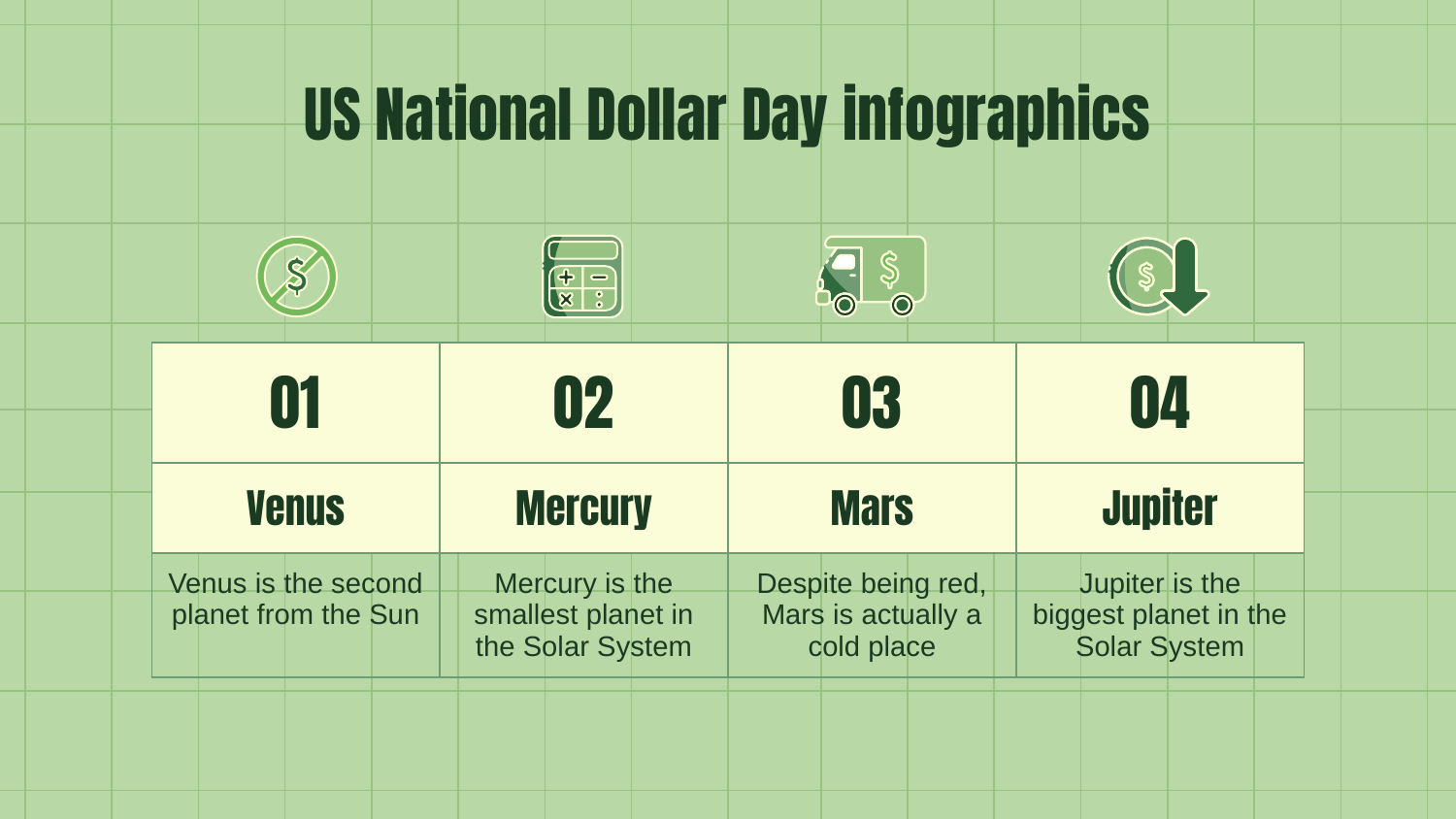

# US National Dollar Day infographics

| 01 | 02 | 03 | 04 |
| --- | --- | --- | --- |
| Venus | Mercury | Mars | Jupiter |
| Venus is the second planet from the Sun | Mercury is the smallest planet in the Solar System | Despite being red, Mars is actually a cold place | Jupiter is the biggest planet in the Solar System |